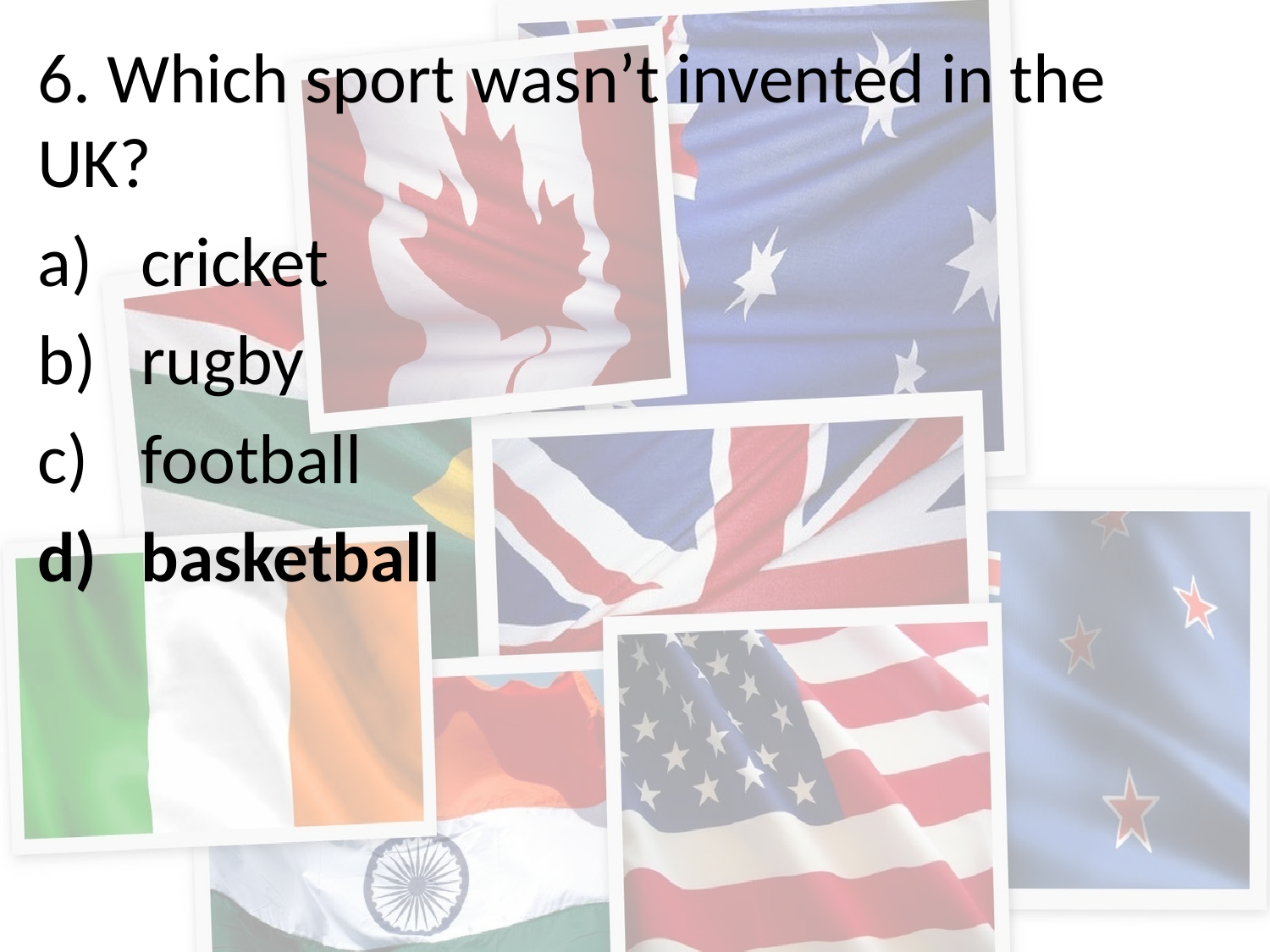

6. Which sport wasn’t invented in the UK?
cricket
rugby
football
basketball